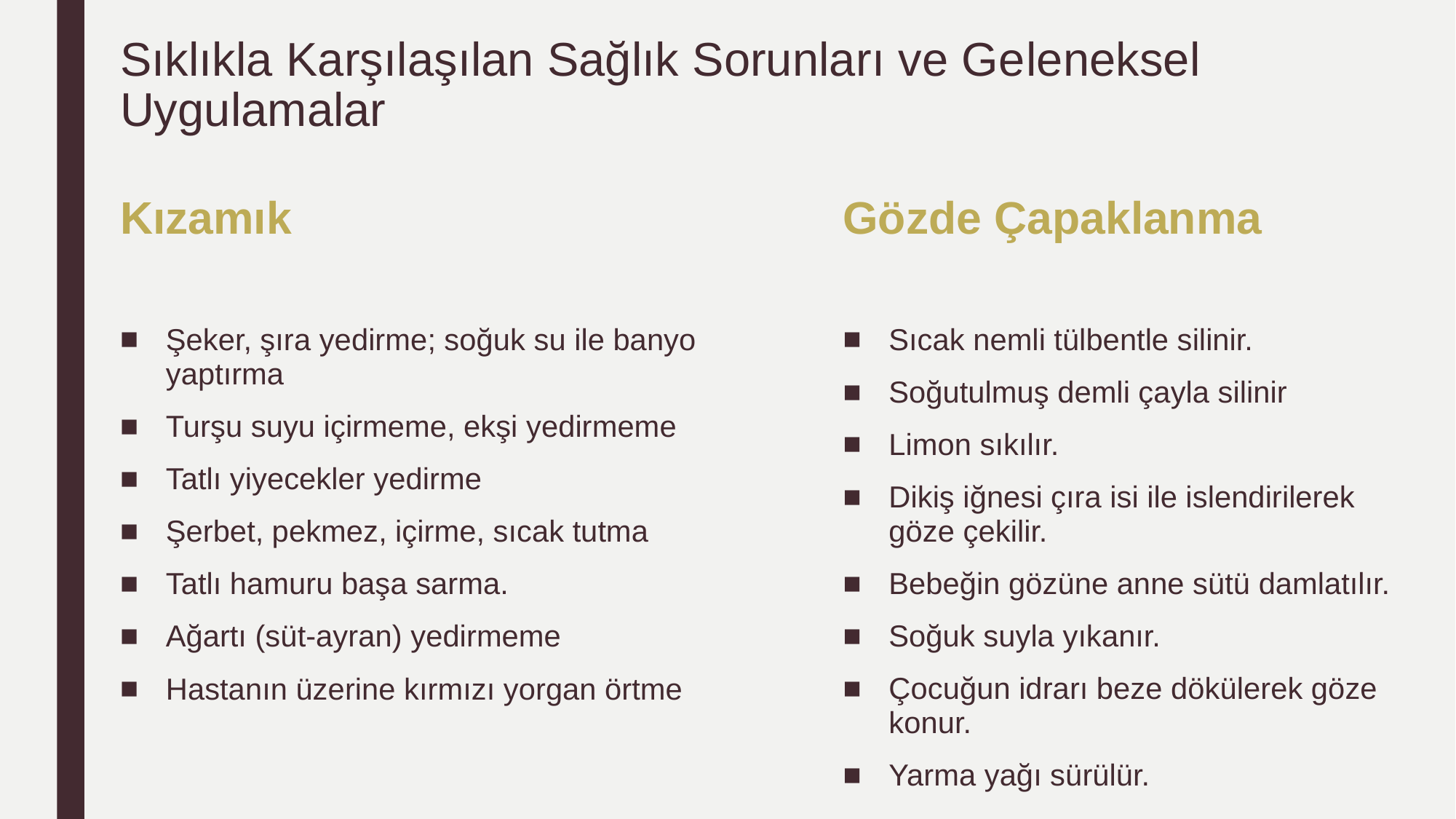

# Sıklıkla Karşılaşılan Sağlık Sorunları ve Ge­leneksel Uygulamalar
Kızamık
Gözde Çapaklanma
Şeker, şıra yedirme; soğuk su ile banyo yaptırma
Turşu suyu içirmeme, ekşi yedirmeme
Tatlı yiyecekler yedirme
Şerbet, pekmez, içirme, sıcak tutma
Tatlı hamuru başa sarma.
Ağartı (süt-ayran) yedirmeme
Hastanın üzerine kırmızı yorgan örtme
Sıcak nemli tülbentle silinir.
Soğutulmuş demli çayla silinir
Limon sıkılır.
Dikiş iğnesi çıra isi ile islendirilerek göze çekilir.
Bebeğin gözüne anne sütü damlatılır.
Soğuk suyla yıkanır.
Çocuğun idrarı beze dökülerek göze konur.
Yarma yağı sürülür.